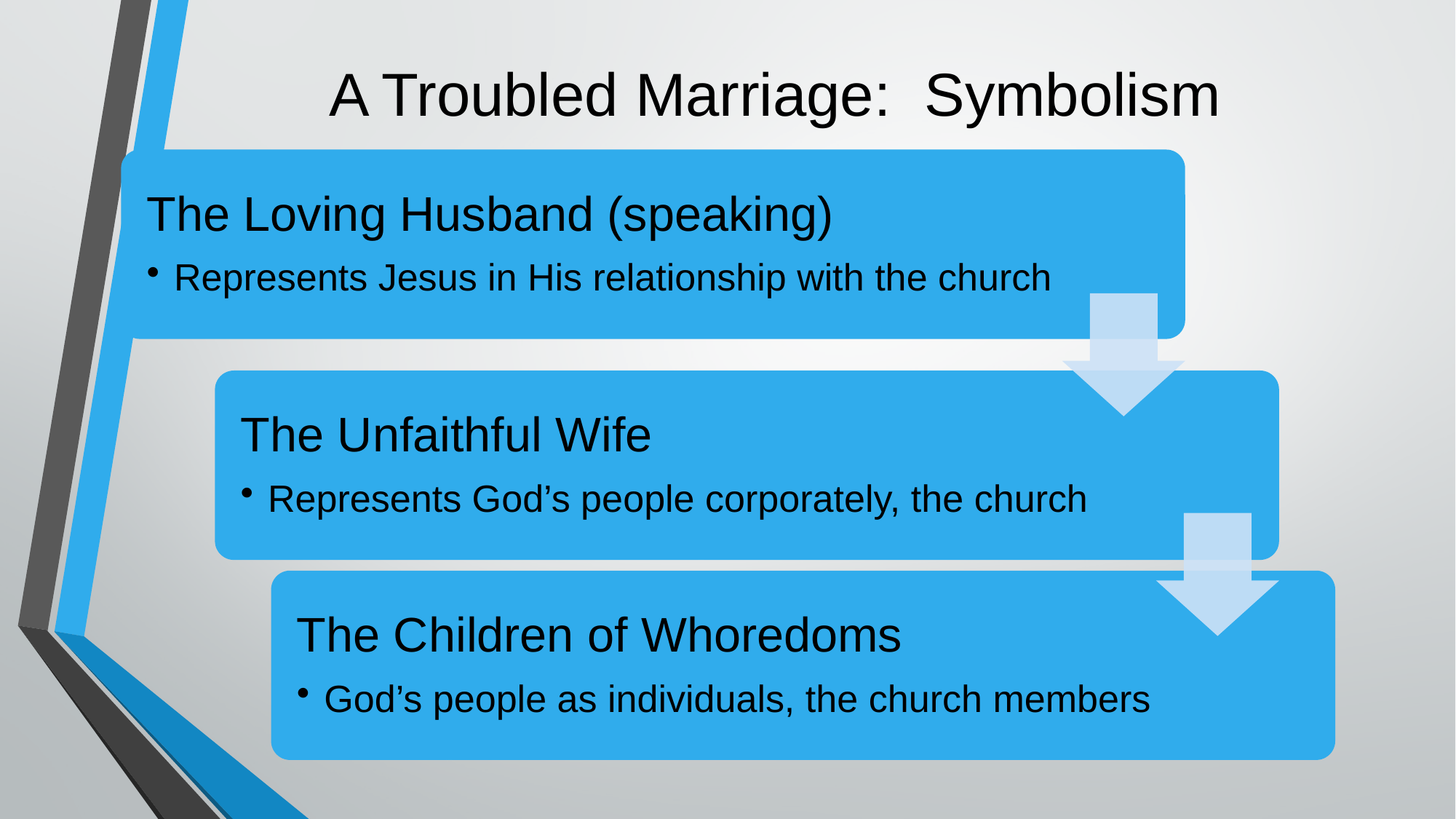

# A Troubled Marriage:  Symbolism
The Loving Husband (speaking)
Represents Jesus in His relationship with the church
The Unfaithful Wife
Represents God’s people corporately, the church
The Children of Whoredoms
God’s people as individuals, the church members